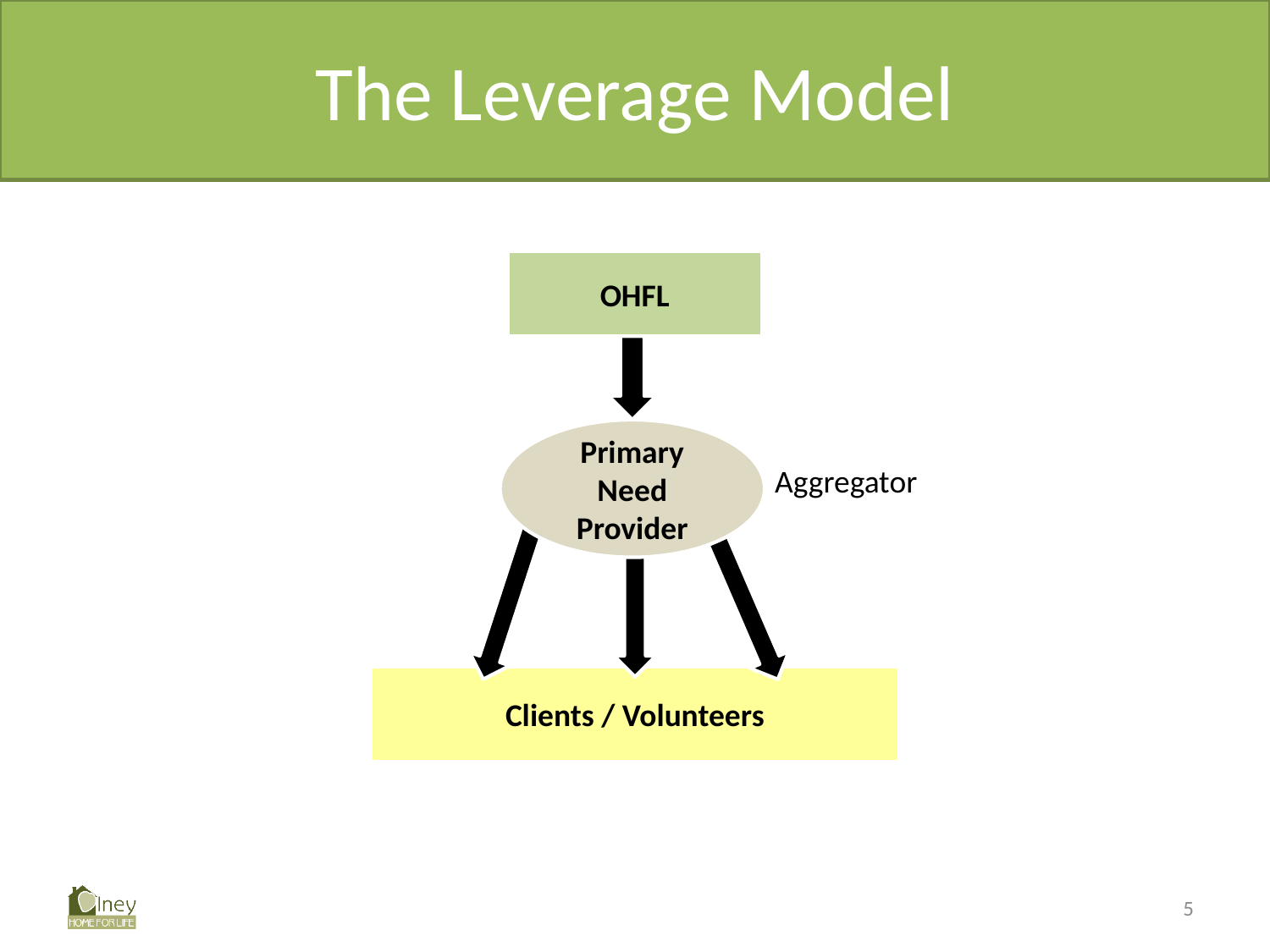

# The Leverage Model
OHFL

Primary Need Provider
Aggregator

Clients / Volunteers
5